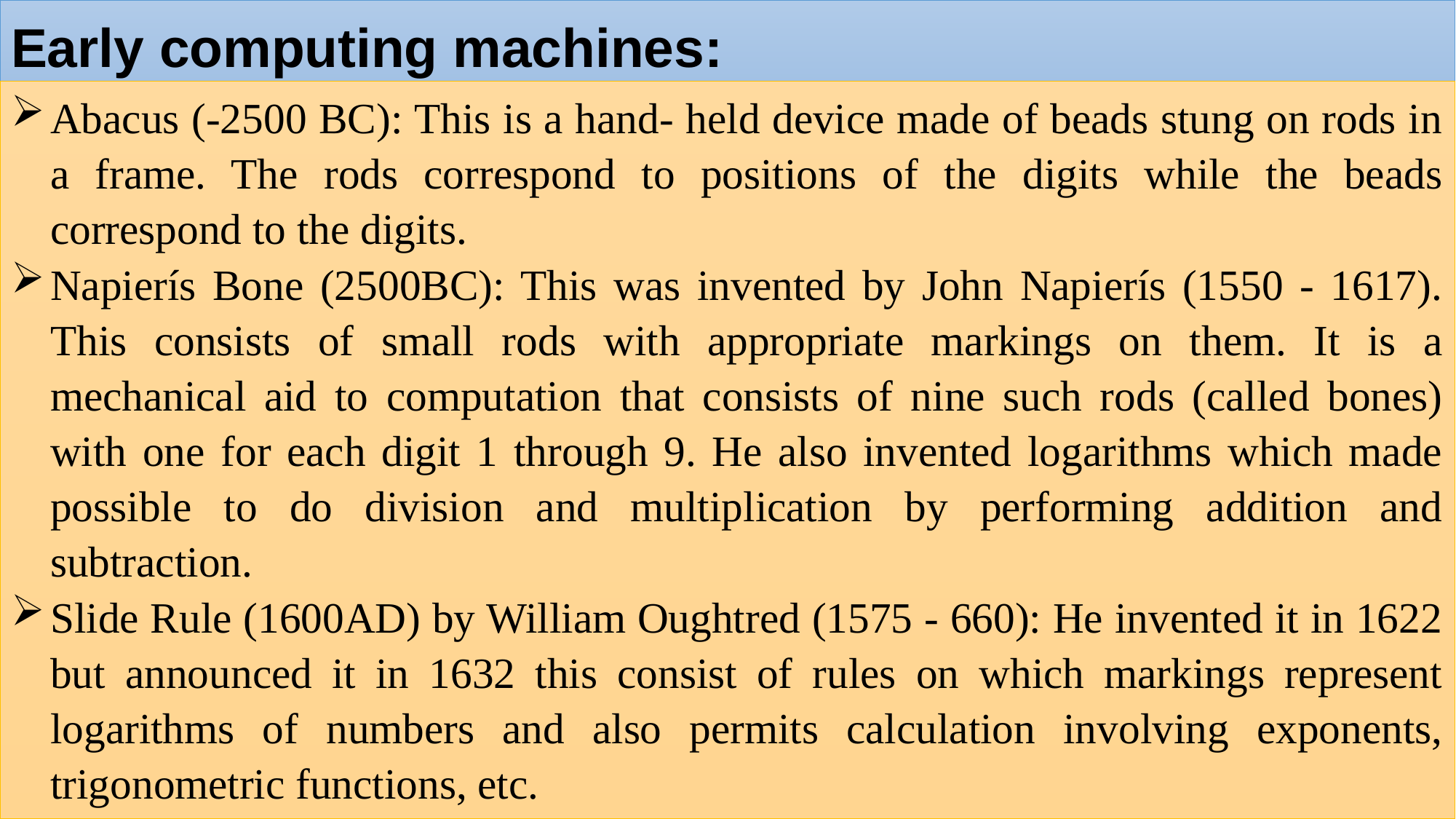

# Early computing machines:
Abacus (-2500 BC): This is a hand- held device made of beads stung on rods in a frame. The rods correspond to positions of the digits while the beads correspond to the digits.
Napierís Bone (2500BC): This was invented by John Napierís (1550 - 1617). This consists of small rods with appropriate markings on them. It is a mechanical aid to computation that consists of nine such rods (called bones) with one for each digit 1 through 9. He also invented logarithms which made possible to do division and multiplication by performing addition and subtraction.
Slide Rule (1600AD) by William Oughtred (1575 - 660): He invented it in 1622 but announced it in 1632 this consist of rules on which markings represent logarithms of numbers and also permits calculation involving exponents, trigonometric functions, etc.